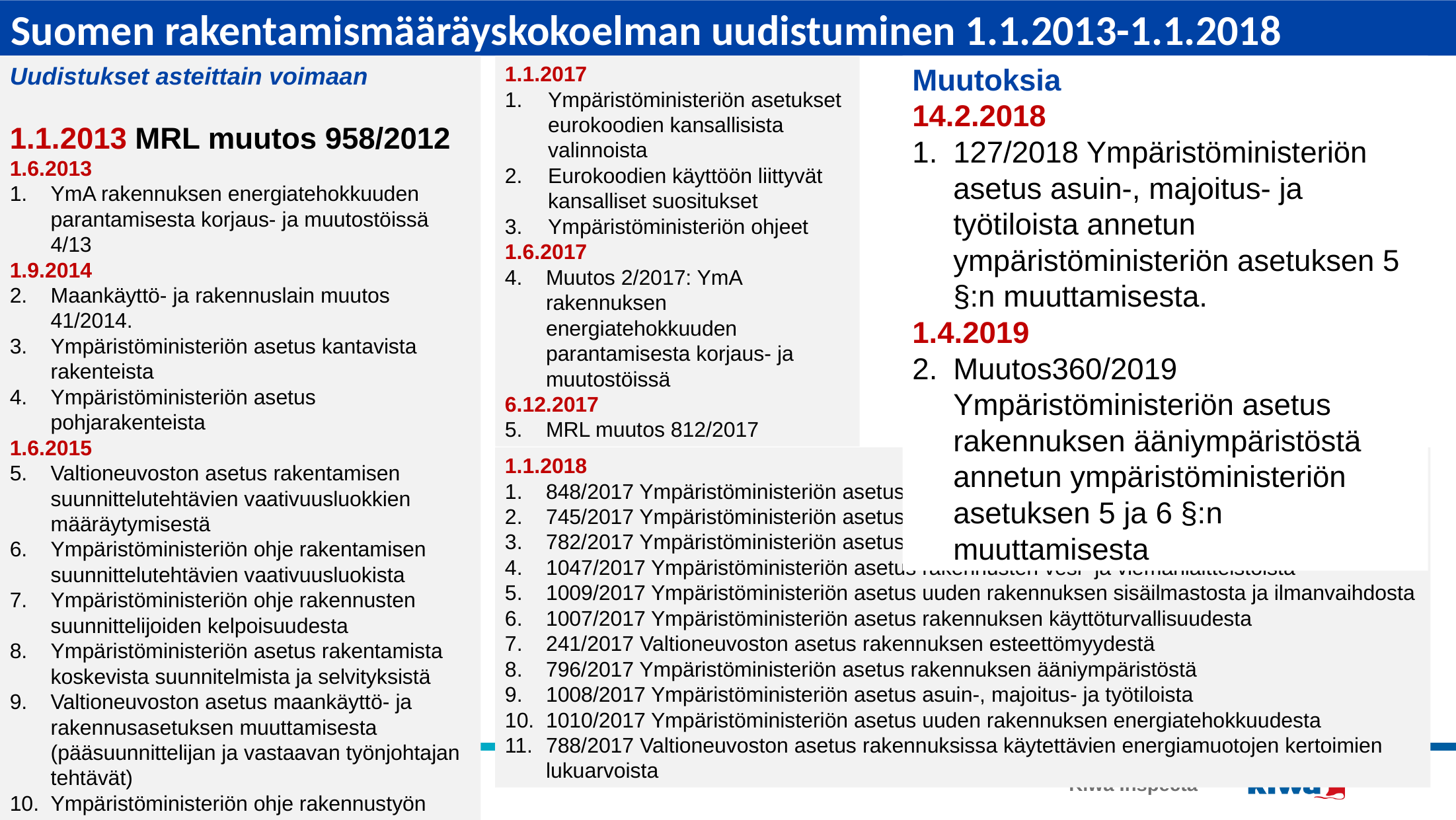

Suomen rakentamismääräyskokoelman uudistuminen 1.1.2013-1.1.2018
1.1.2017
Ympäristöministeriön asetukset eurokoodien kansallisista valinnoista
Eurokoodien käyttöön liittyvät kansalliset suositukset
Ympäristöministeriön ohjeet
1.6.2017
Muutos 2/2017: YmA rakennuksen energiatehokkuuden parantamisesta korjaus- ja muutostöissä
6.12.2017
MRL muutos 812/2017
Muutoksia
14.2.2018
127/2018 Ympäristöministeriön asetus asuin-, majoitus- ja työtiloista annetun ympäristöministeriön asetuksen 5 §:n muuttamisesta.
1.4.2019
Muutos360/2019 Ympäristöministeriön asetus rakennuksen ääniympäristöstä annetun ympäristöministeriön asetuksen 5 ja 6 §:n muuttamisesta
Uudistukset asteittain voimaan

1.1.2013 MRL muutos 958/2012
1.6.2013
YmA rakennuksen energiatehokkuuden parantamisesta korjaus- ja muutostöissä 4/13
1.9.2014
Maankäyttö- ja rakennuslain muutos 41/2014.
Ympäristöministeriön asetus kantavista rakenteista
Ympäristöministeriön asetus pohjarakenteista
1.6.2015
Valtioneuvoston asetus rakentamisen suunnittelutehtävien vaativuusluokkien määräytymisestä
Ympäristöministeriön ohje rakentamisen suunnittelutehtävien vaativuusluokista
Ympäristöministeriön ohje rakennusten suunnittelijoiden kelpoisuudesta
Ympäristöministeriön asetus rakentamista koskevista suunnitelmista ja selvityksistä
Valtioneuvoston asetus maankäyttö- ja rakennusasetuksen muuttamisesta (pääsuunnittelijan ja vastaavan työnjohtajan tehtävät)
Ympäristöministeriön ohje rakennustyön suorituksesta ja valvonnasta

1.1.2018
848/2017 Ympäristöministeriön asetus rakennusten paloturvallisuudesta
745/2017 Ympäristöministeriön asetus savupiippujen rakenteista ja paloturvallisuudesta
782/2017 Ympäristöministeriön asetus rakennusten kosteusteknisestä toimivuudesta
1047/2017 Ympäristöministeriön asetus rakennusten vesi- ja viemärilaitteistoista
1009/2017 Ympäristöministeriön asetus uuden rakennuksen sisäilmastosta ja ilmanvaihdosta
1007/2017 Ympäristöministeriön asetus rakennuksen käyttöturvallisuudesta
241/2017 Valtioneuvoston asetus rakennuksen esteettömyydestä
796/2017 Ympäristöministeriön asetus rakennuksen ääniympäristöstä
1008/2017 Ympäristöministeriön asetus asuin-, majoitus- ja työtiloista
1010/2017 Ympäristöministeriön asetus uuden rakennuksen energiatehokkuudesta
788/2017 Valtioneuvoston asetus rakennuksissa käytettävien energiamuotojen kertoimien lukuarvoista